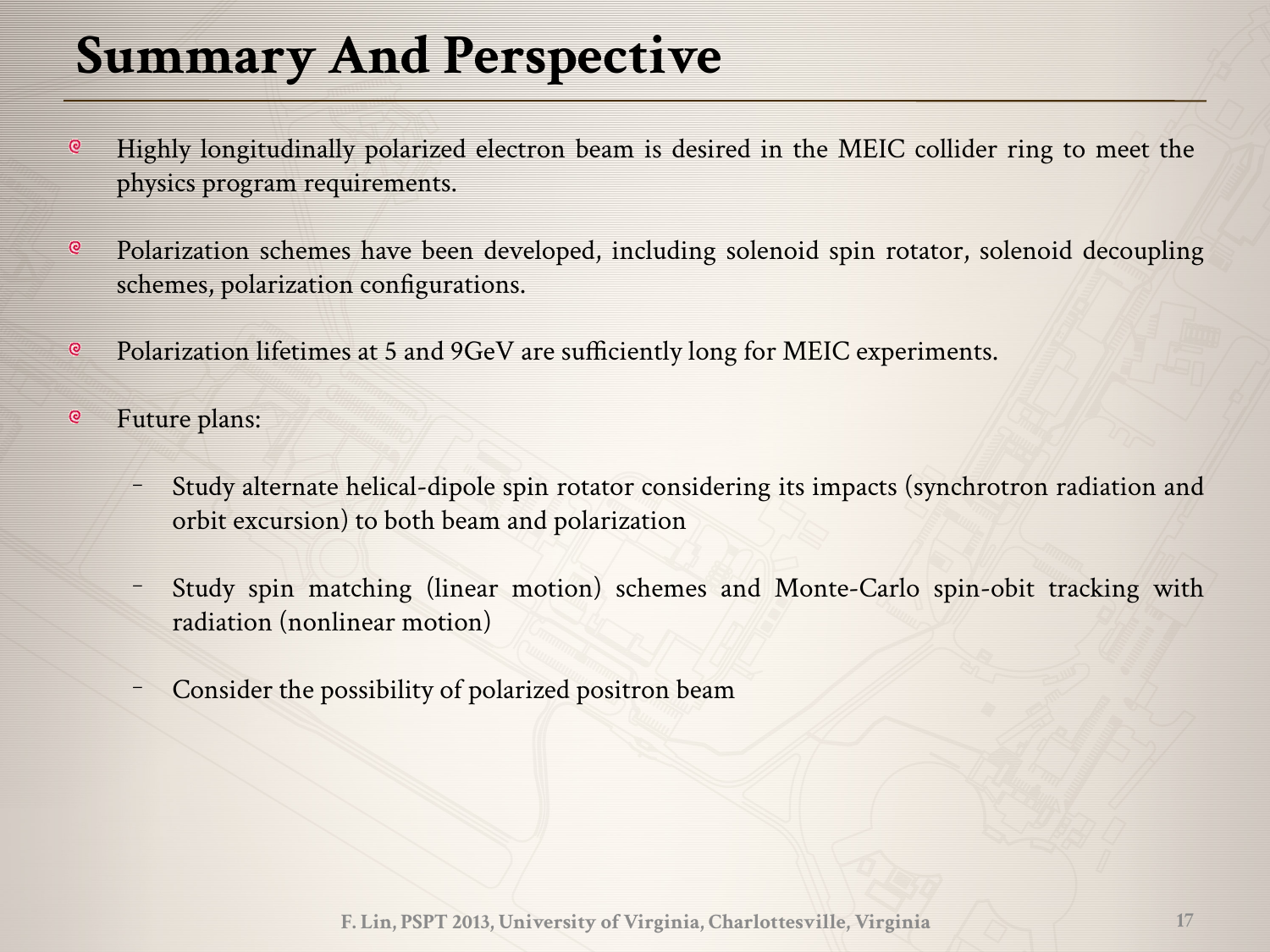

# Summary And Perspective
Highly longitudinally polarized electron beam is desired in the MEIC collider ring to meet the  physics program requirements.

Polarization schemes have been developed, including solenoid spin rotator, solenoid decoupling schemes, polarization configurations.

Polarization lifetimes at 5 and 9GeV are sufficiently long for MEIC experiments.

Future plans:

Study alternate helical-dipole spin rotator considering its impacts (synchrotron radiation and orbit excursion) to both beam and polarization

Study spin matching (linear motion) schemes and Monte-Carlo spin-obit tracking with radiation (nonlinear motion)

Consider the possibility of polarized positron beam
F. Lin, PSPT 2013, University of Virginia, Charlottesville, Virginia
17